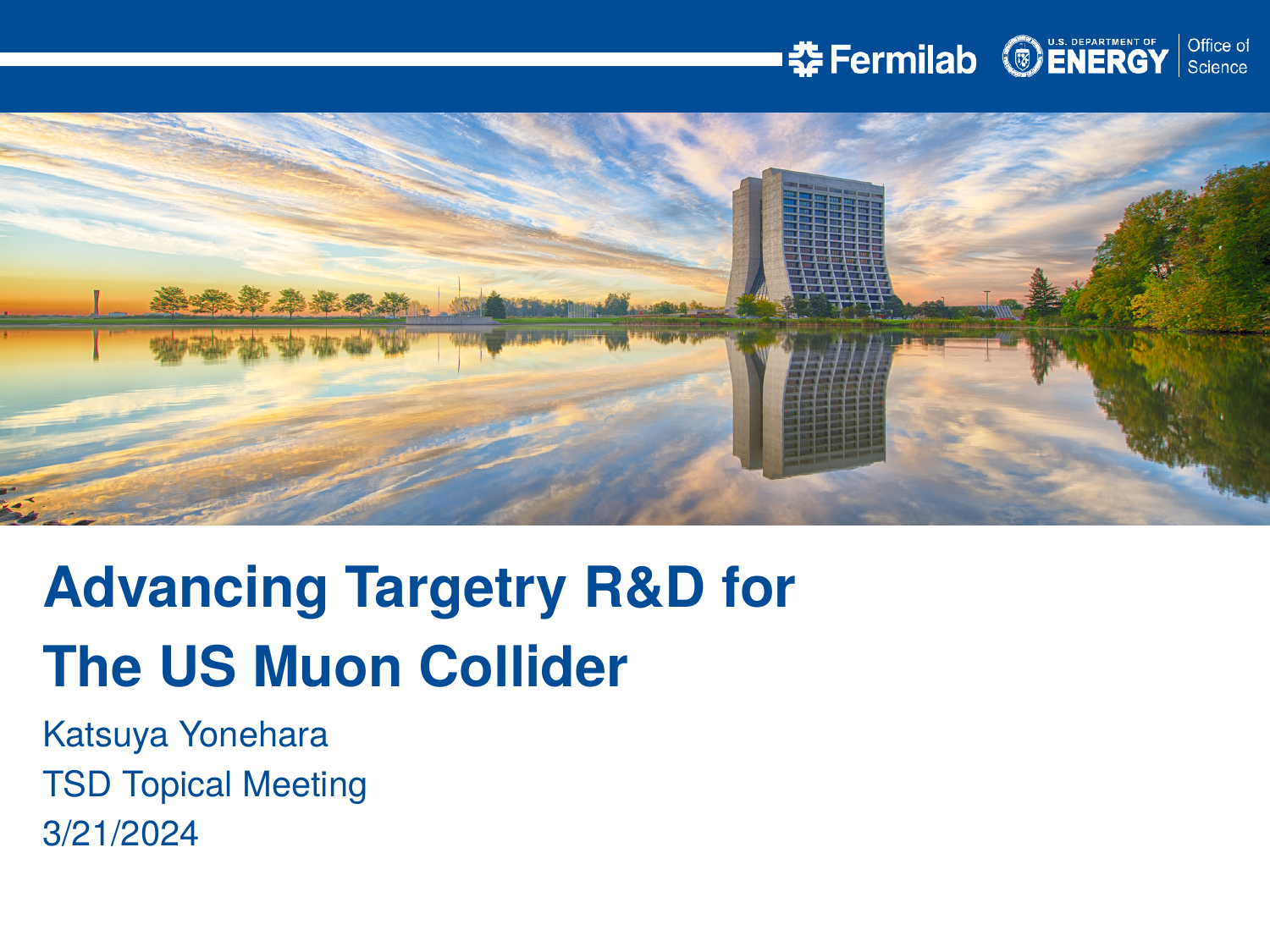

Advancing Targetry R&D for
The US Muon Collider
Katsuya Yonehara
TSD Topical Meeting
3/21/2024